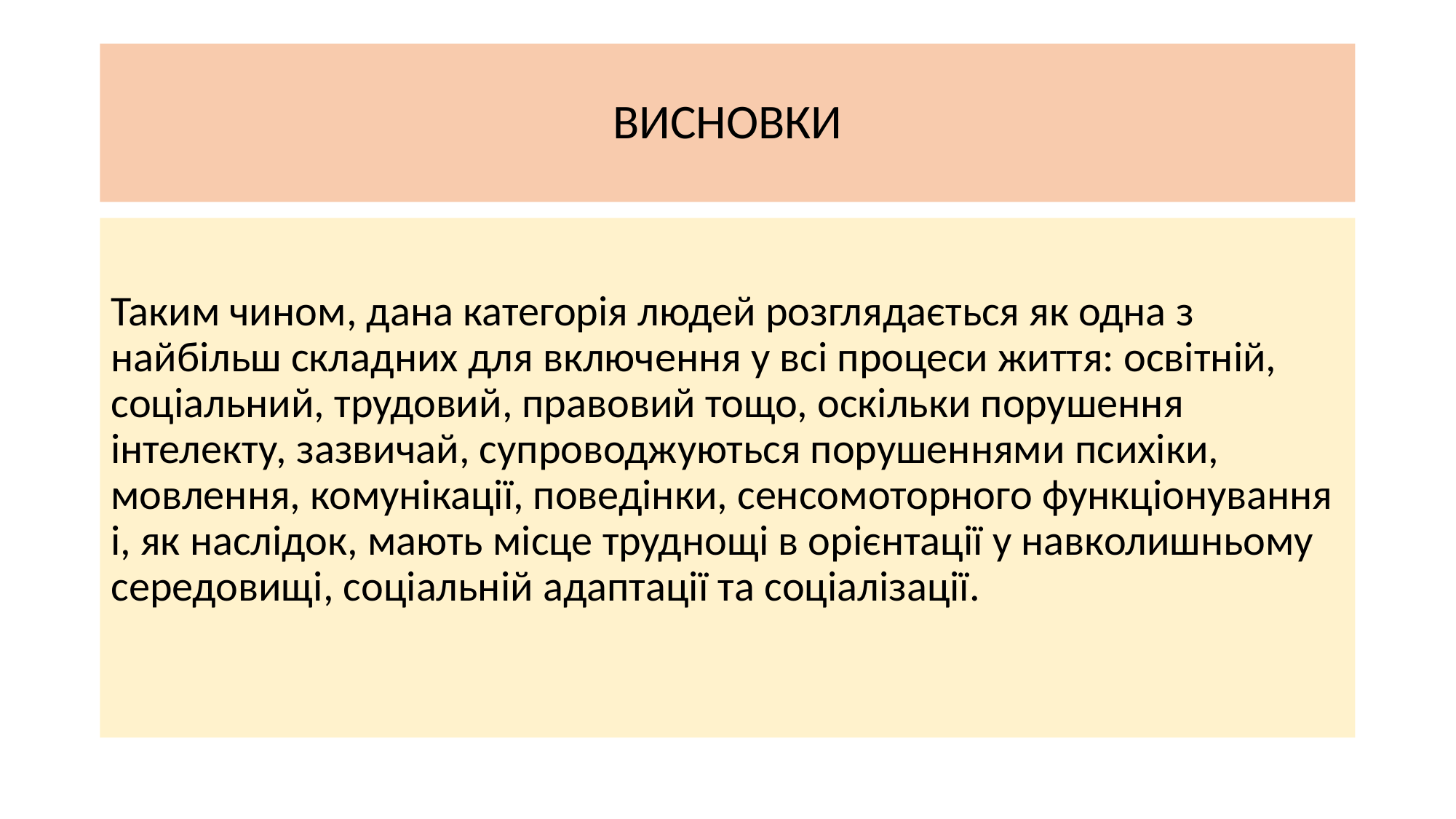

# ВИСНОВКИ

Таким чином, дана категорія людей розглядається як одна з найбільш складних для включення у всі процеси життя: освітній, соціальний, трудовий, правовий тощо, оскільки порушення інтелекту, зазвичай, супроводжуються порушеннями психіки, мовлення, комунікації, поведінки, сенсомоторного функціонування і, як наслідок, мають місце труднощі в орієнтації у навколишньому середовищі, соціальній адаптації та соціалізації.